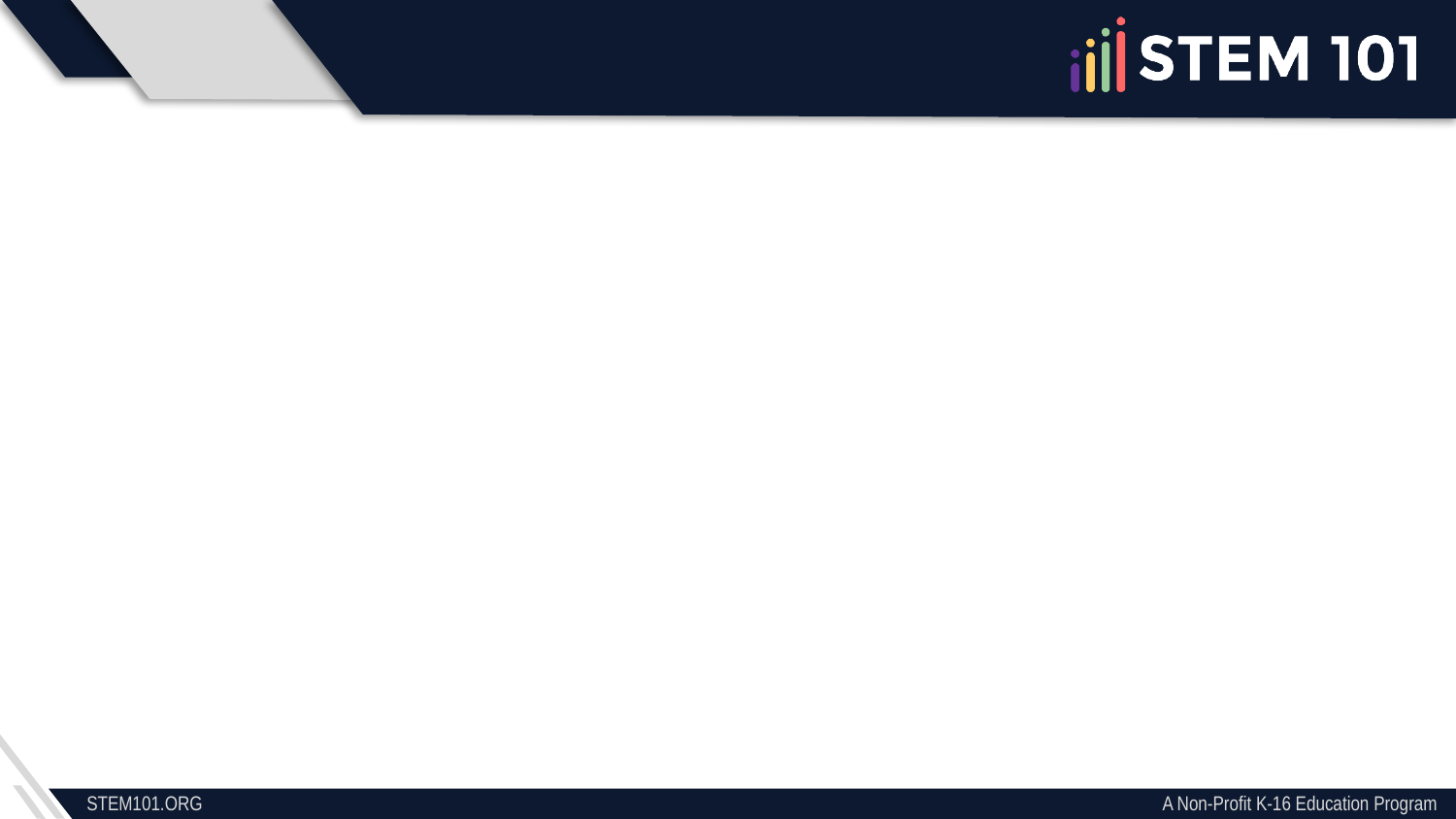

# Thinking Time!
What Tool would be best used to measure the following?
Length of Classroom
Height of Classroom
Length of Pencil
Diameter of Pencil
Piston for Car Engine
Distance from Madison, WI to Springfield, IL?